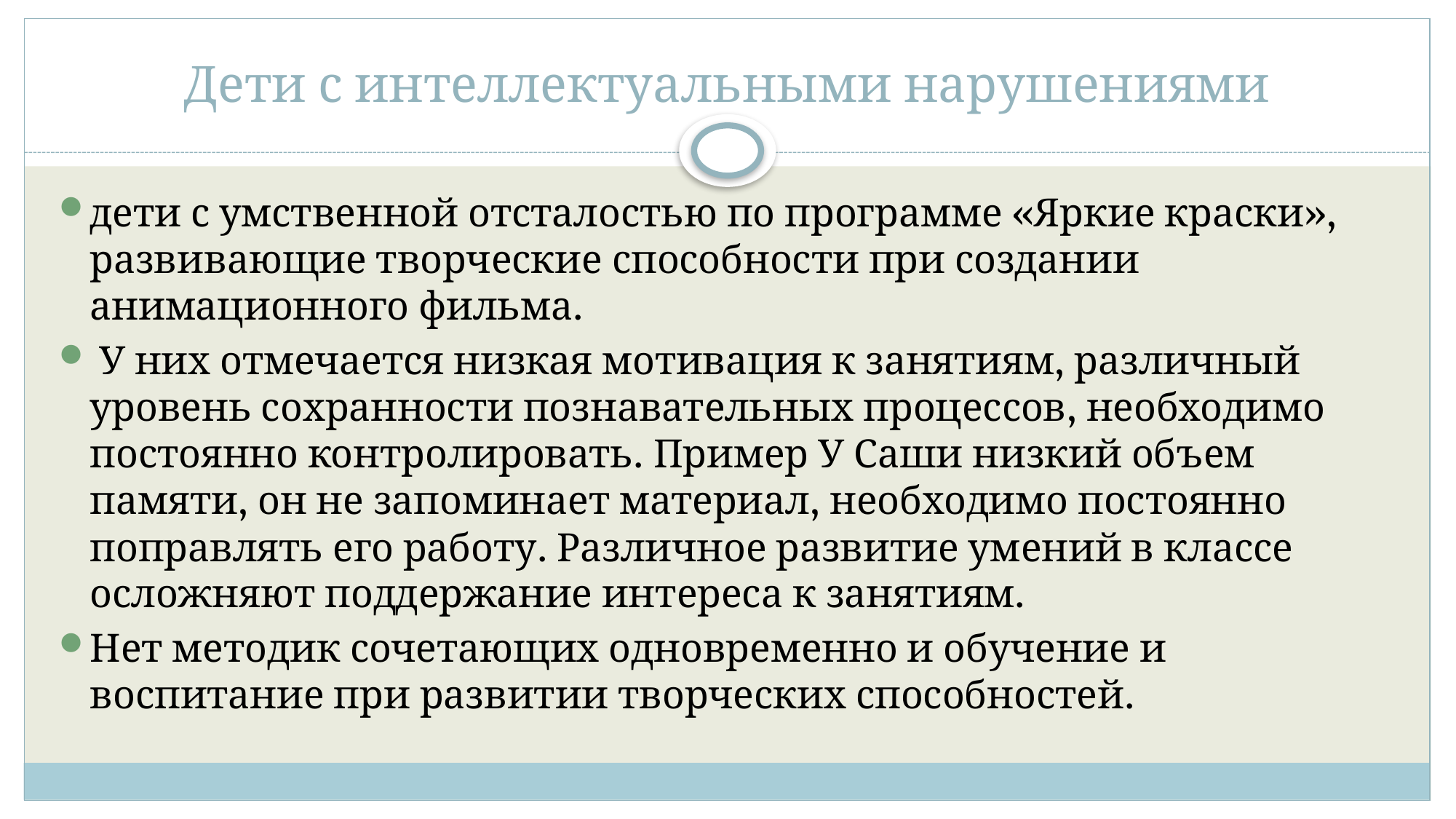

# Дети с интеллектуальными нарушениями
дети с умственной отсталостью по программе «Яркие краски», развивающие творческие способности при создании анимационного фильма.
 У них отмечается низкая мотивация к занятиям, различный уровень сохранности познавательных процессов, необходимо постоянно контролировать. Пример У Саши низкий объем памяти, он не запоминает материал, необходимо постоянно поправлять его работу. Различное развитие умений в классе осложняют поддержание интереса к занятиям.
Нет методик сочетающих одновременно и обучение и воспитание при развитии творческих способностей.